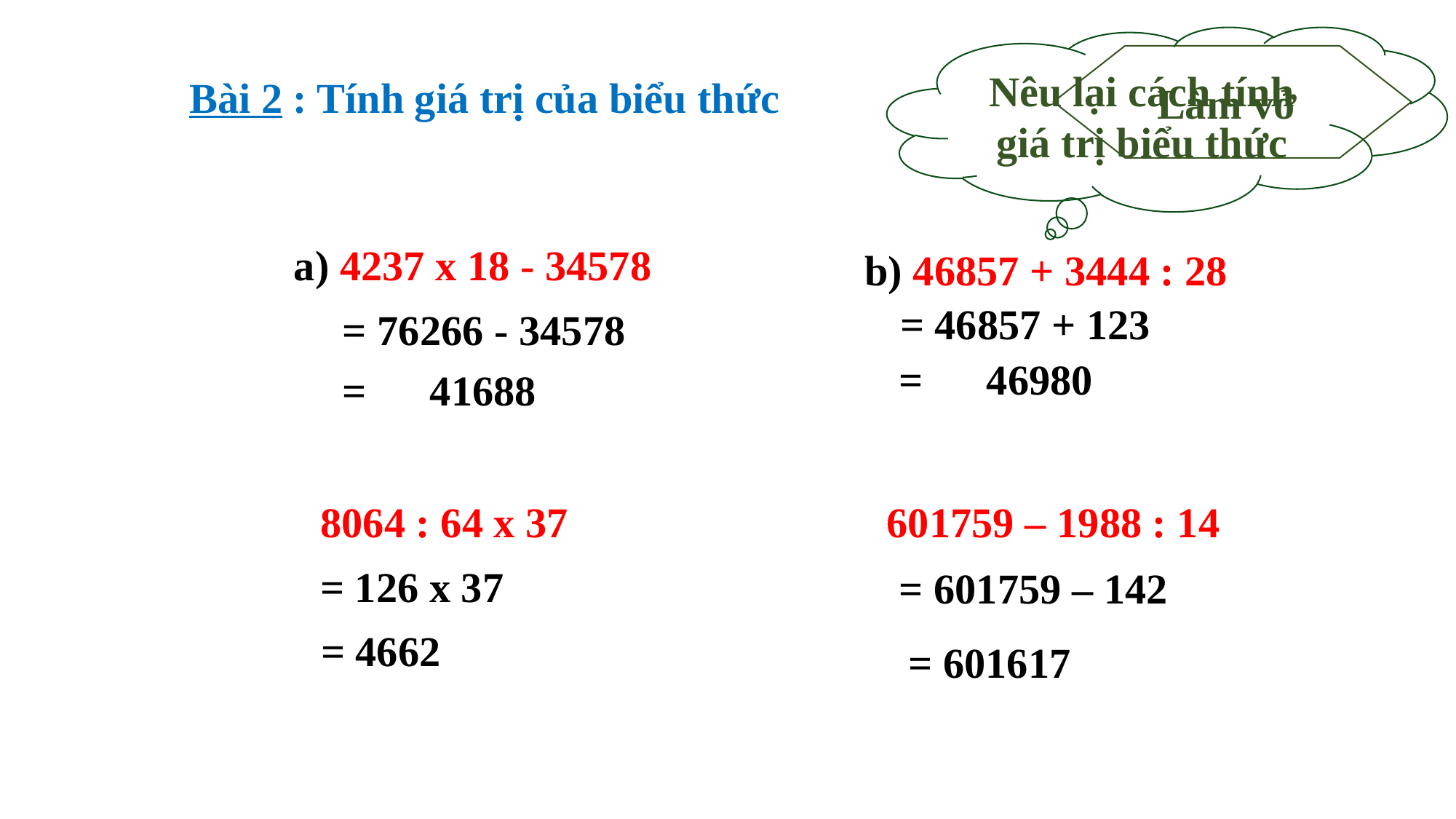

Nêu lại cách tính
giá trị biểu thức
Làm vở
Bài 2 : Tính giá trị của biểu thức
a) 4237 x 18 - 34578
b) 46857 + 3444 : 28
= 46857 + 123
= 76266 - 34578
=      46980
=      41688
8064 : 64 x 37
601759 – 1988 : 14
= 126 x 37
= 601759 – 142
 = 4662
= 601617